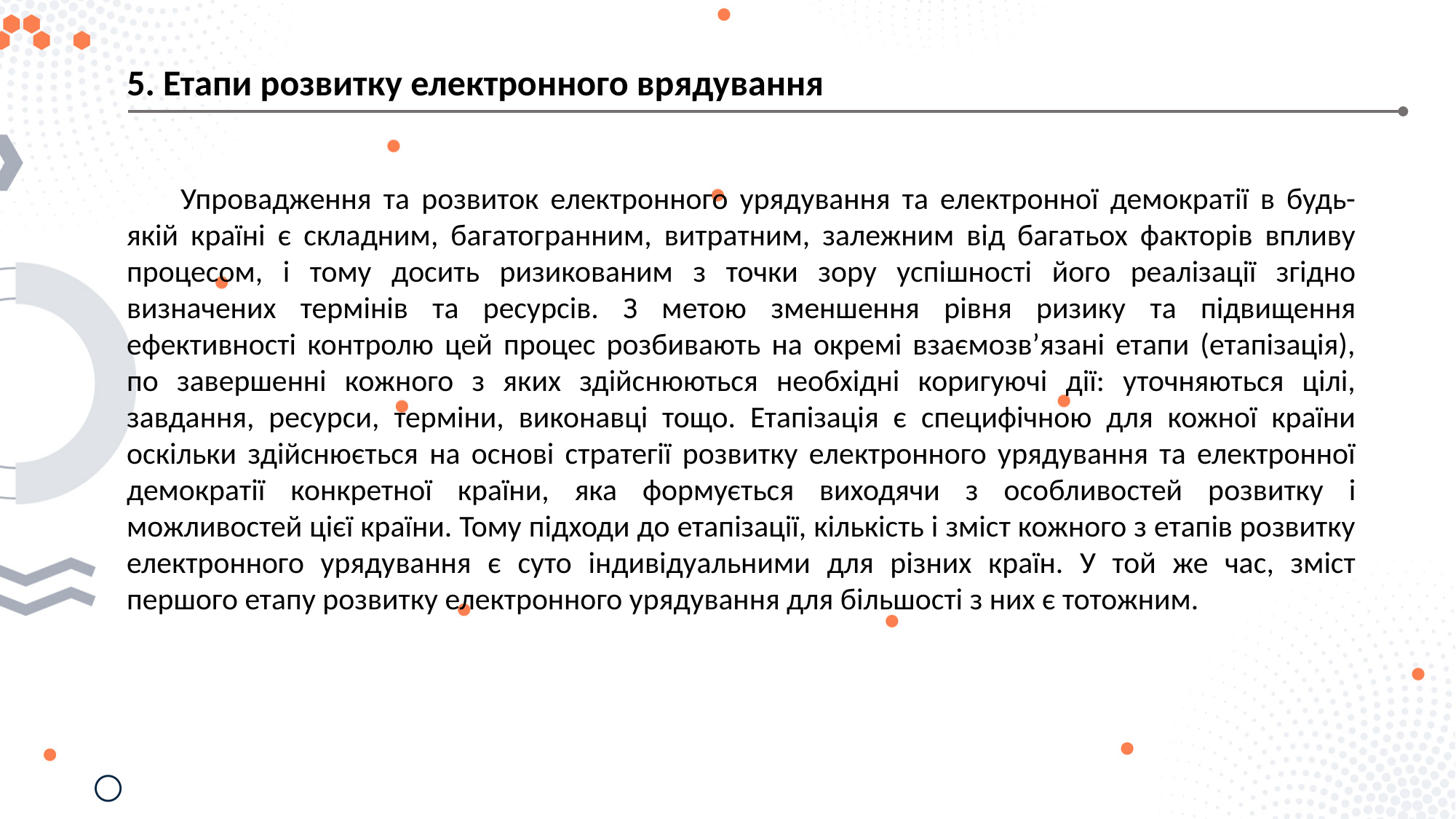

5. Етапи розвитку електронного врядування
Упровадження та розвиток електронного урядування та електронної демократії в будь-якій країні є складним, багатогранним, витратним, залежним від багатьох факторів впливу процесом, і тому досить ризикованим з точки зору успішності його реалізації згідно визначених термінів та ресурсів. З метою зменшення рівня ризику та підвищення ефективності контролю цей процес розбивають на окремі взаємозв’язані етапи (етапізація), по завершенні кожного з яких здійснюються необхідні коригуючі дії: уточняються цілі, завдання, ресурси, терміни, виконавці тощо. Етапізація є специфічною для кожної країни оскільки здійснюється на основі стратегії розвитку електронного урядування та електронної демократії конкретної країни, яка формується виходячи з особливостей розвитку і можливостей цієї країни. Тому підходи до етапізації, кількість і зміст кожного з етапів розвитку електронного урядування є суто індивідуальними для різних країн. У той же час, зміст першого етапу розвитку електронного урядування для більшості з них є тотожним.